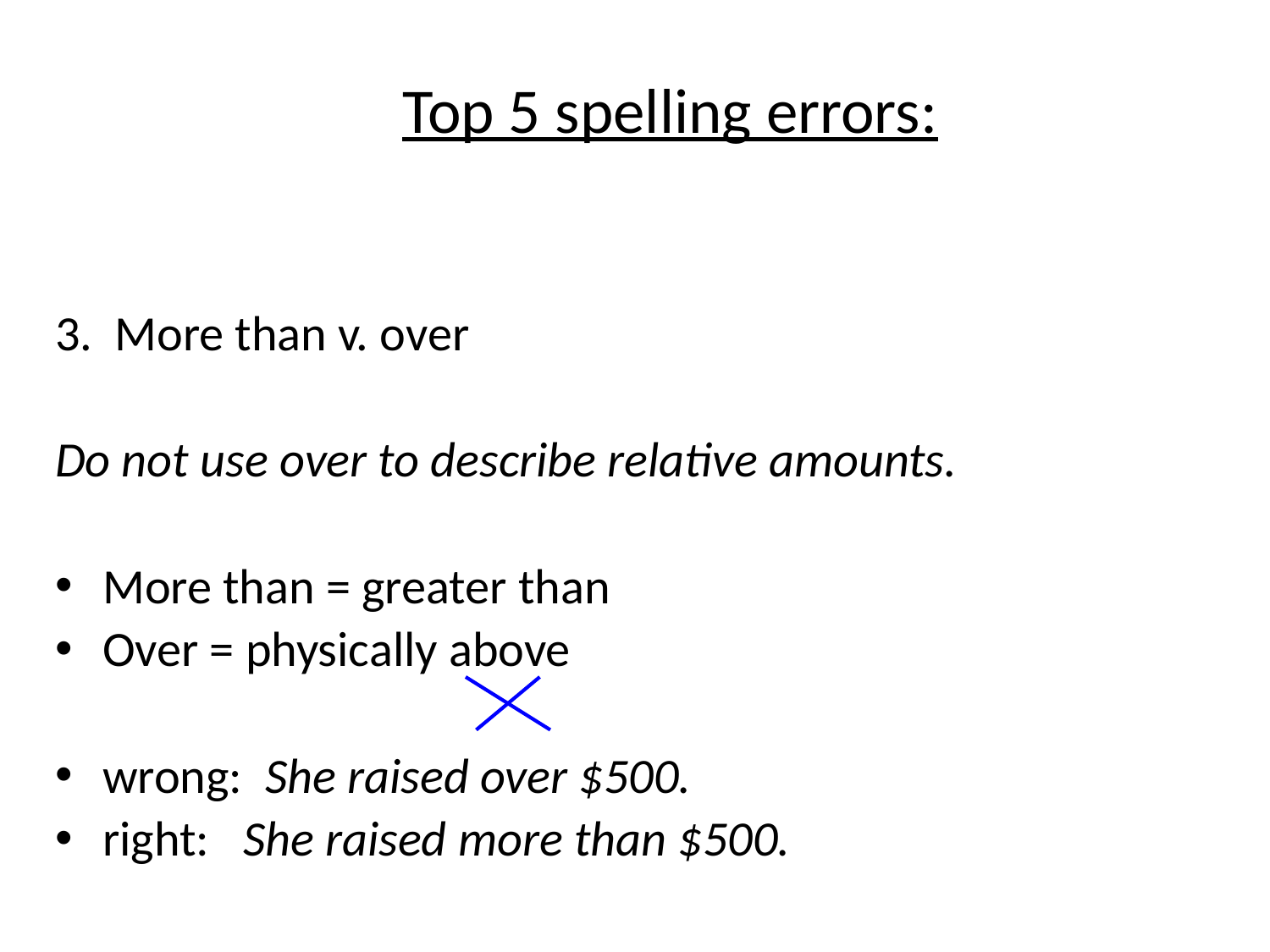

# Top 5 spelling errors:

3.  More than v. over

Do not use over to describe relative amounts.

More than = greater than
Over = physically above

wrong:  She raised over $500.
right:   She raised more than $500.